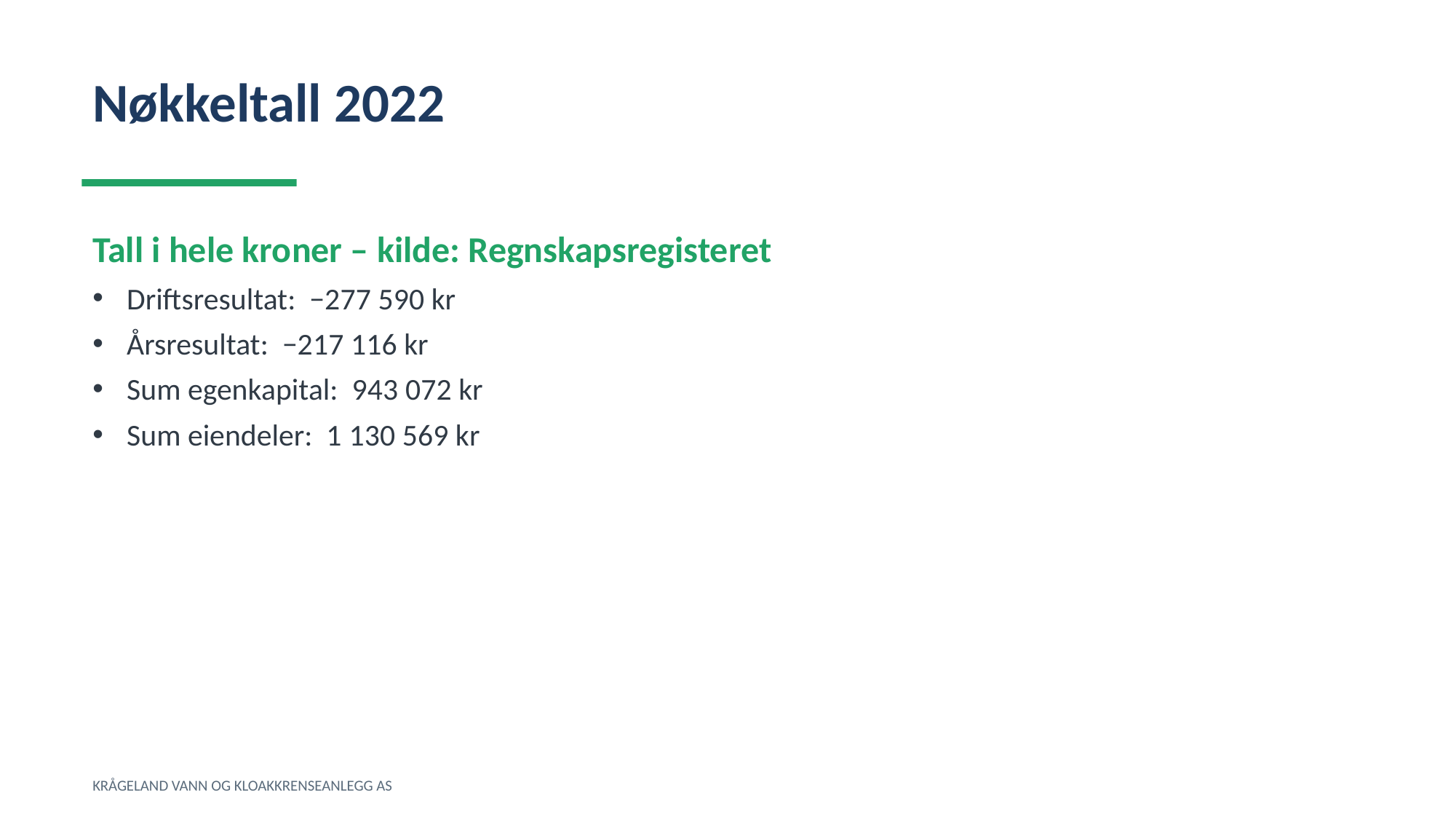

Nøkkeltall 2022

Tall i hele kroner – kilde: Regnskapsregisteret
Driftsresultat:  −277 590 kr
Årsresultat:  −217 116 kr
Sum egenkapital:  943 072 kr
Sum eiendeler:  1 130 569 kr
KRÅGELAND VANN OG KLOAKKRENSEANLEGG AS